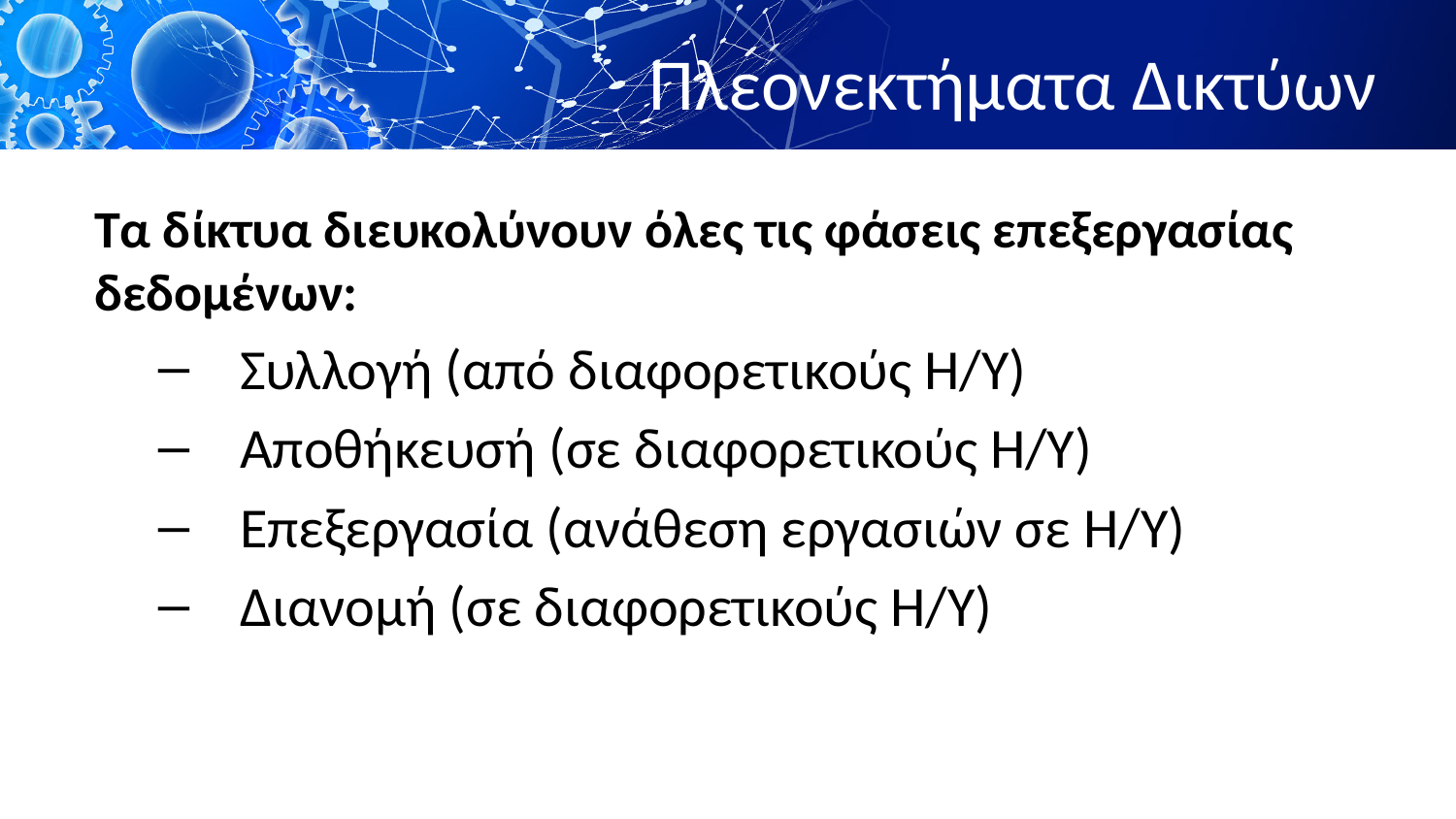

# Πλεονεκτήματα Δικτύων
Τα δίκτυα διευκολύνουν όλες τις φάσεις επεξεργασίας δεδομένων:
Συλλογή (από διαφορετικούς Η/Υ)
Αποθήκευσή (σε διαφορετικούς Η/Υ)
Επεξεργασία (ανάθεση εργασιών σε Η/Υ)
Διανομή (σε διαφορετικούς Η/Υ)